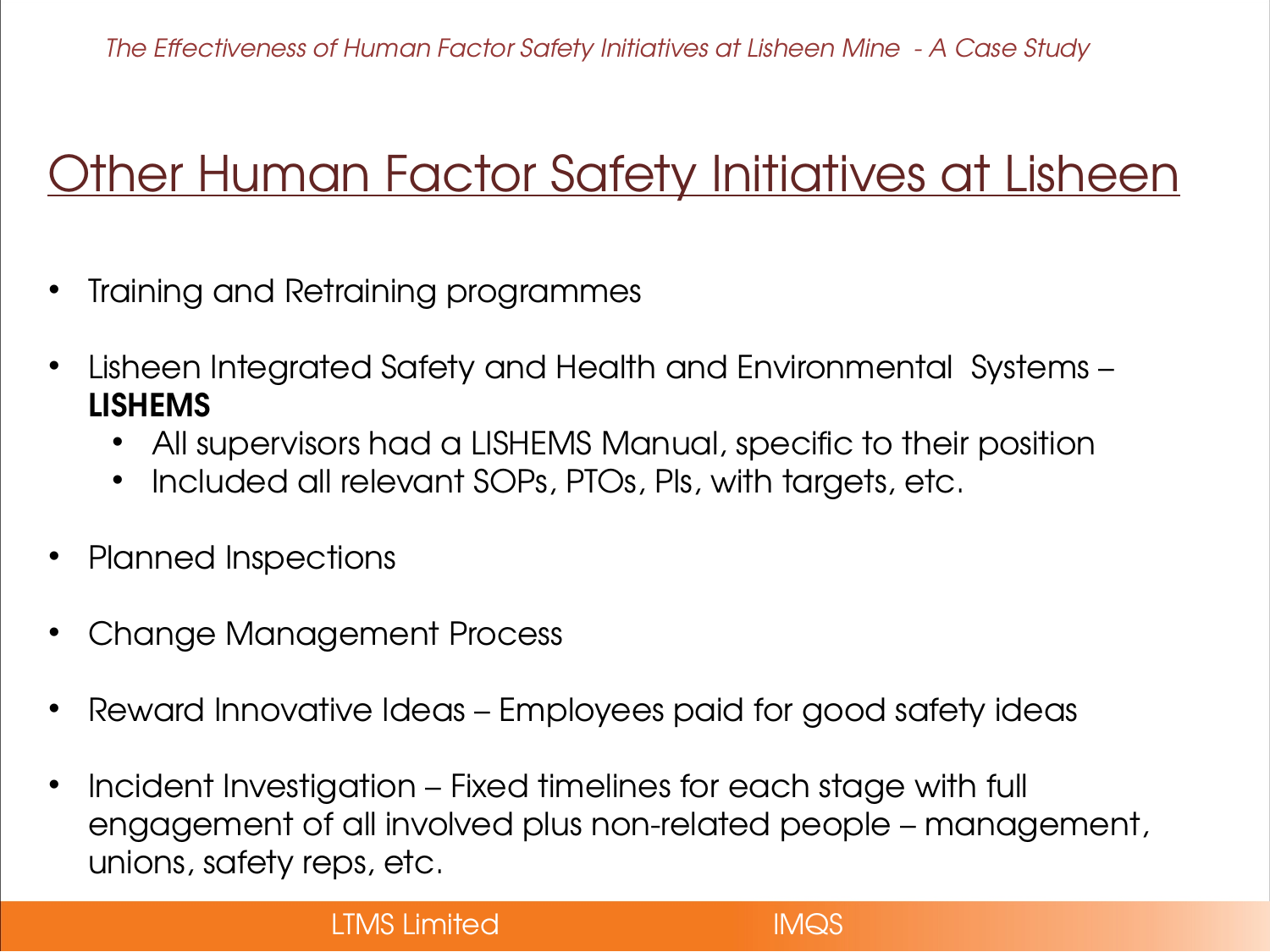

The Effectiveness of Human Factor Safety Initiatives at Lisheen Mine  - A Case Study
Other Human Factor Safety Initiatives at Lisheen

Training and Retraining programmes

Lisheen Integrated Safety and Health and Environmental  Systems – LISHEMS
All supervisors had a LISHEMS Manual, specific to their position
Included all relevant SOPs, PTOs, PIs, with targets, etc.

Planned Inspections

Change Management Process

Reward Innovative Ideas – Employees paid for good safety ideas

Incident Investigation – Fixed timelines for each stage with full engagement of all involved plus non-related people – management, unions, safety reps, etc.

                                   LTMS Limited                                   IMQS